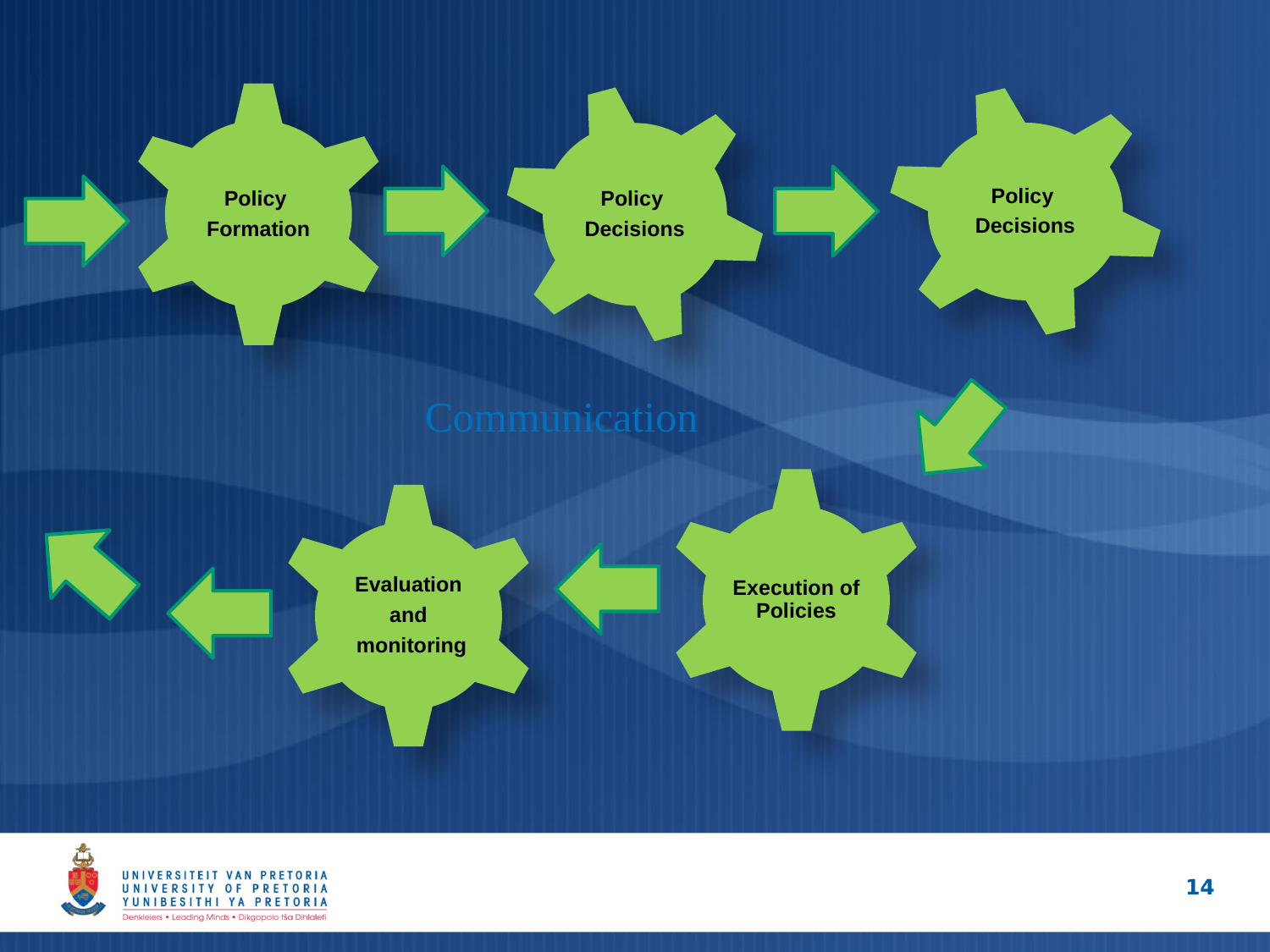

Policy
Decisions
Policy
Decisions

Policy
Formation

Communication

Execution of Policies

Evaluation
and
 monitoring

14